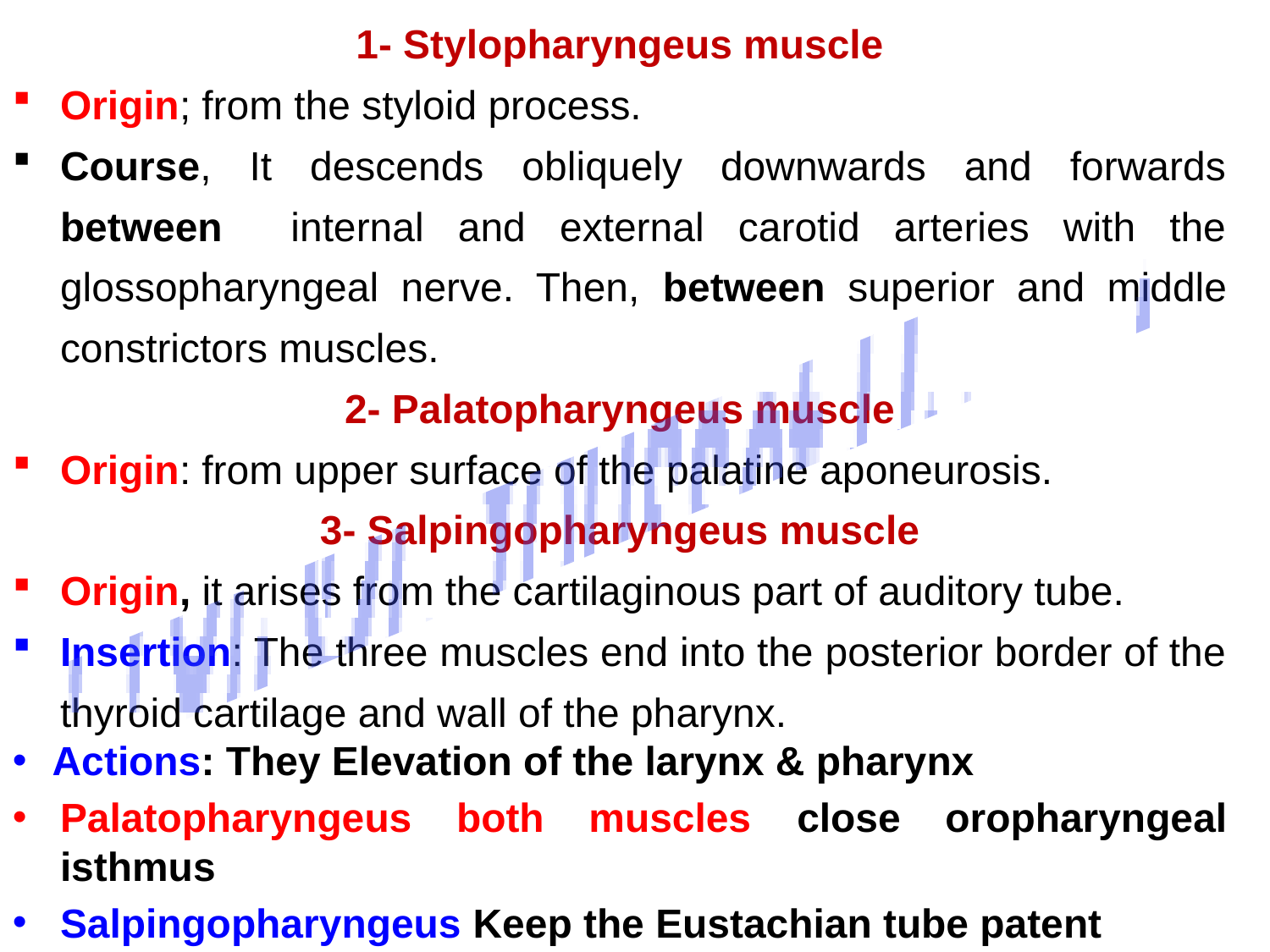

1- Stylopharyngeus muscle
Origin; from the styloid process.
Course, It descends obliquely downwards and forwards between  internal and external carotid arteries with the glossopharyngeal nerve. Then, between superior and middle constrictors muscles.
2- Palatopharyngeus muscle
Origin: from upper surface of the palatine aponeurosis.
3- Salpingopharyngeus muscle
Origin, it arises from the cartilaginous part of auditory tube.
Insertion: The three muscles end into the posterior border of the thyroid cartilage and wall of the pharynx.
Actions: They Elevation of the larynx & pharynx
Palatopharyngeus both muscles close oropharyngeal isthmus
Salpingopharyngeus Keep the Eustachian tube patent